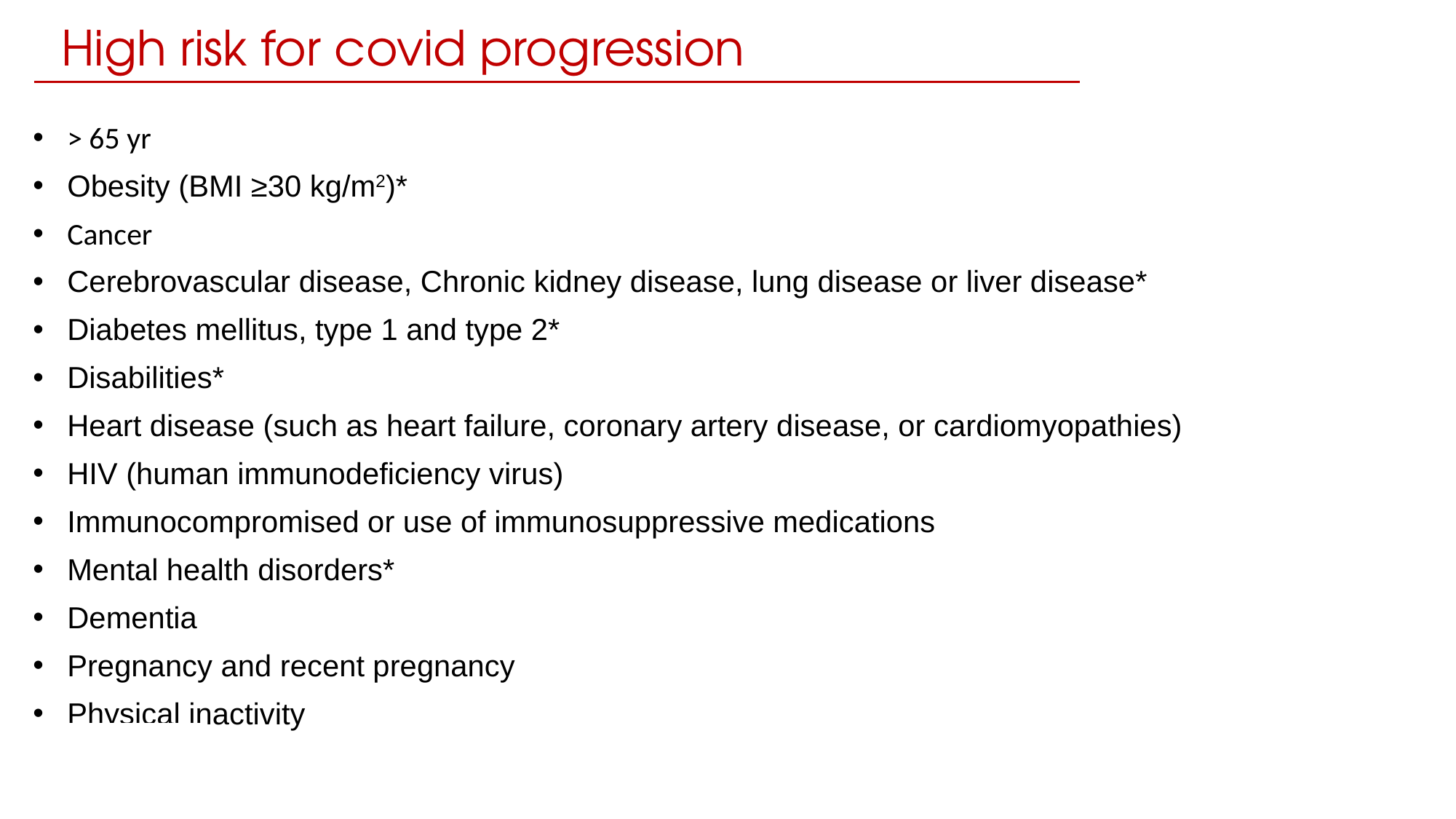

# High risk for covid progression
> 65 yr
Obesity (BMI ≥30 kg/m2)*
Cancer
Cerebrovascular disease, Chronic kidney disease, lung disease or liver disease*
Diabetes mellitus, type 1 and type 2*
Disabilities*
Heart disease (such as heart failure, coronary artery disease, or cardiomyopathies)
HIV (human immunodeficiency virus)
Immunocompromised or use of immunosuppressive medications
Mental health disorders*
Dementia
Pregnancy and recent pregnancy
Physical inactivity